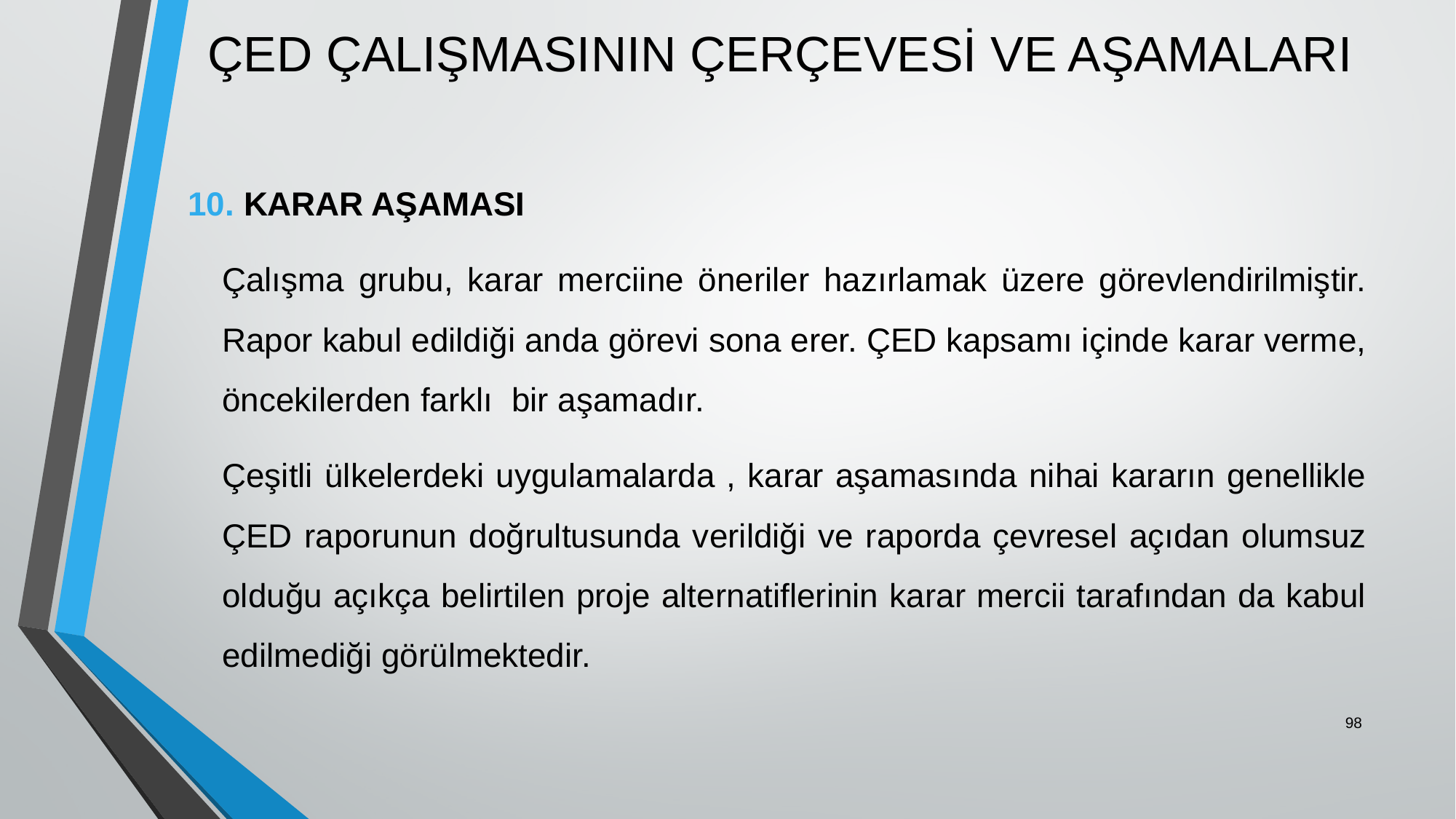

# ÇED ÇALIŞMASININ ÇERÇEVESİ VE AŞAMALARI
10. KARAR AŞAMASI
	Çalışma grubu, karar merciine öneriler hazırlamak üzere görevlendirilmiştir. Rapor kabul edildiği anda görevi sona erer. ÇED kapsamı içinde karar verme, öncekilerden farklı  bir aşamadır.
	Çeşitli ülkelerdeki uygulamalarda , karar aşamasında nihai kararın genellikle ÇED raporunun doğrultusunda verildiği ve raporda çevresel açıdan olumsuz olduğu açıkça belirtilen proje alternatiflerinin karar mercii tarafından da kabul edilmediği görülmektedir.

98